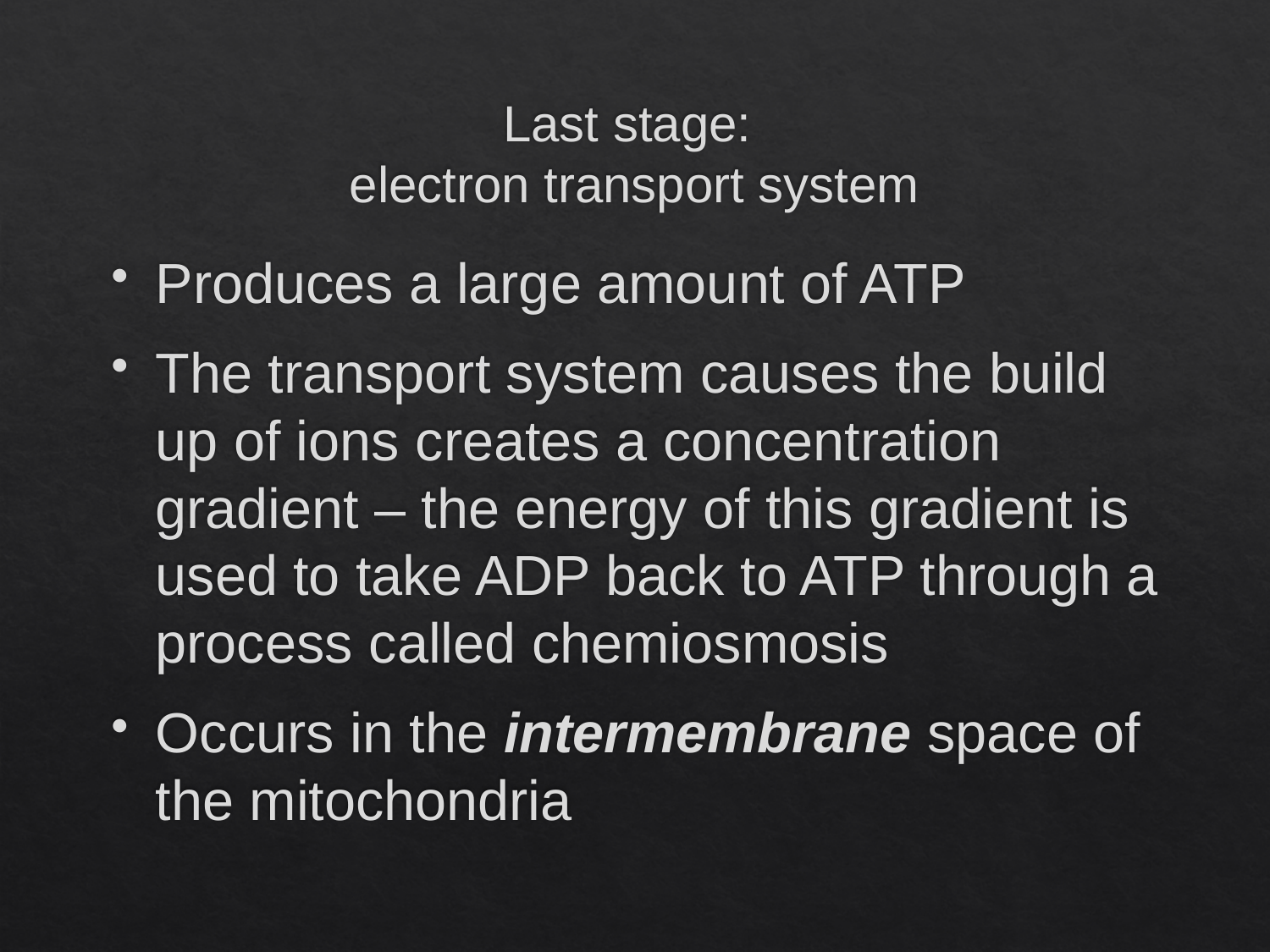

# Last stage: electron transport system
Produces a large amount of ATP
The transport system causes the build up of ions creates a concentration gradient – the energy of this gradient is used to take ADP back to ATP through a process called chemiosmosis
Occurs in the intermembrane space of the mitochondria